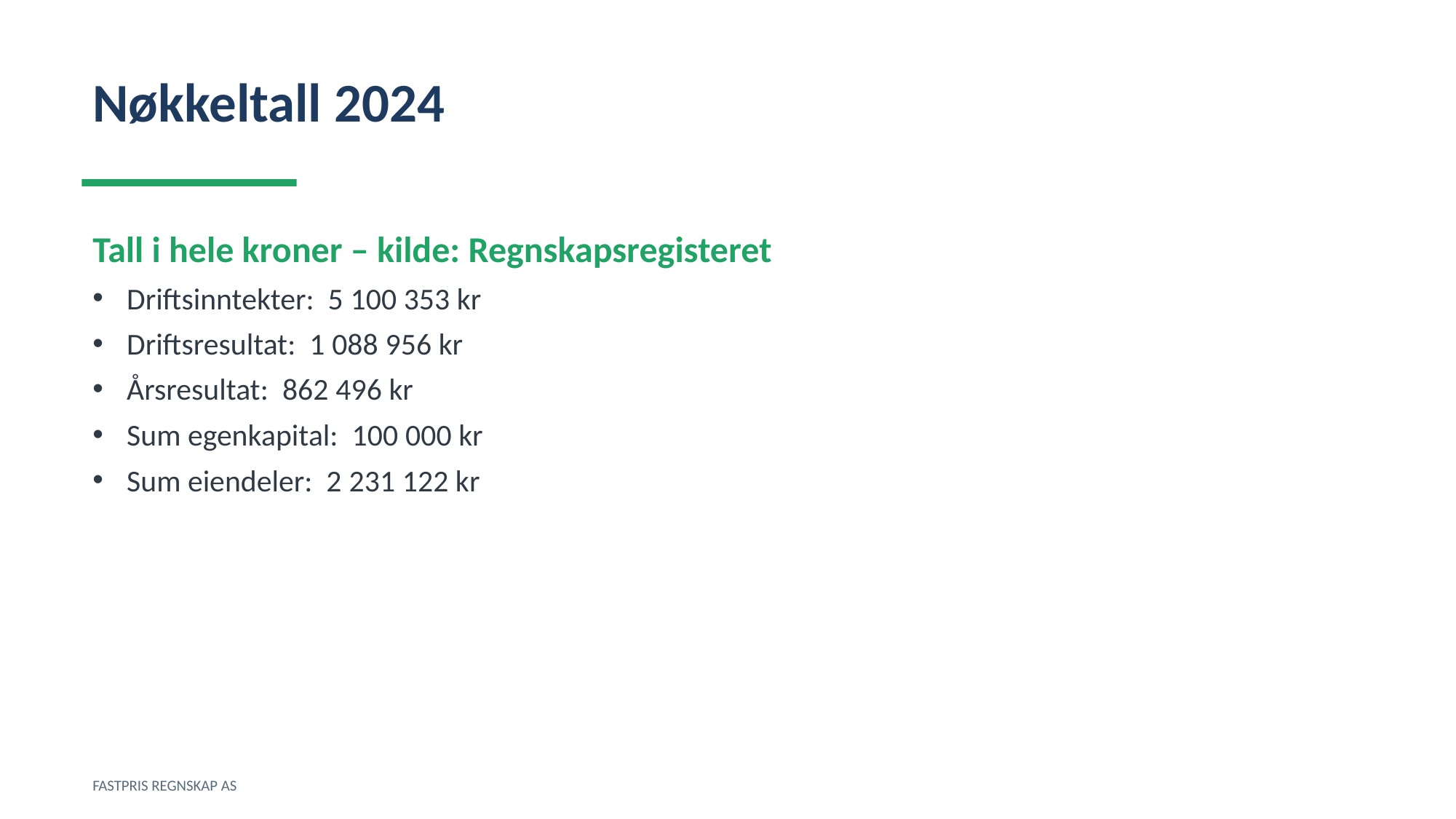

Nøkkeltall 2024

Tall i hele kroner – kilde: Regnskapsregisteret
Driftsinntekter:  5 100 353 kr
Driftsresultat:  1 088 956 kr
Årsresultat:  862 496 kr
Sum egenkapital:  100 000 kr
Sum eiendeler:  2 231 122 kr
FASTPRIS REGNSKAP AS